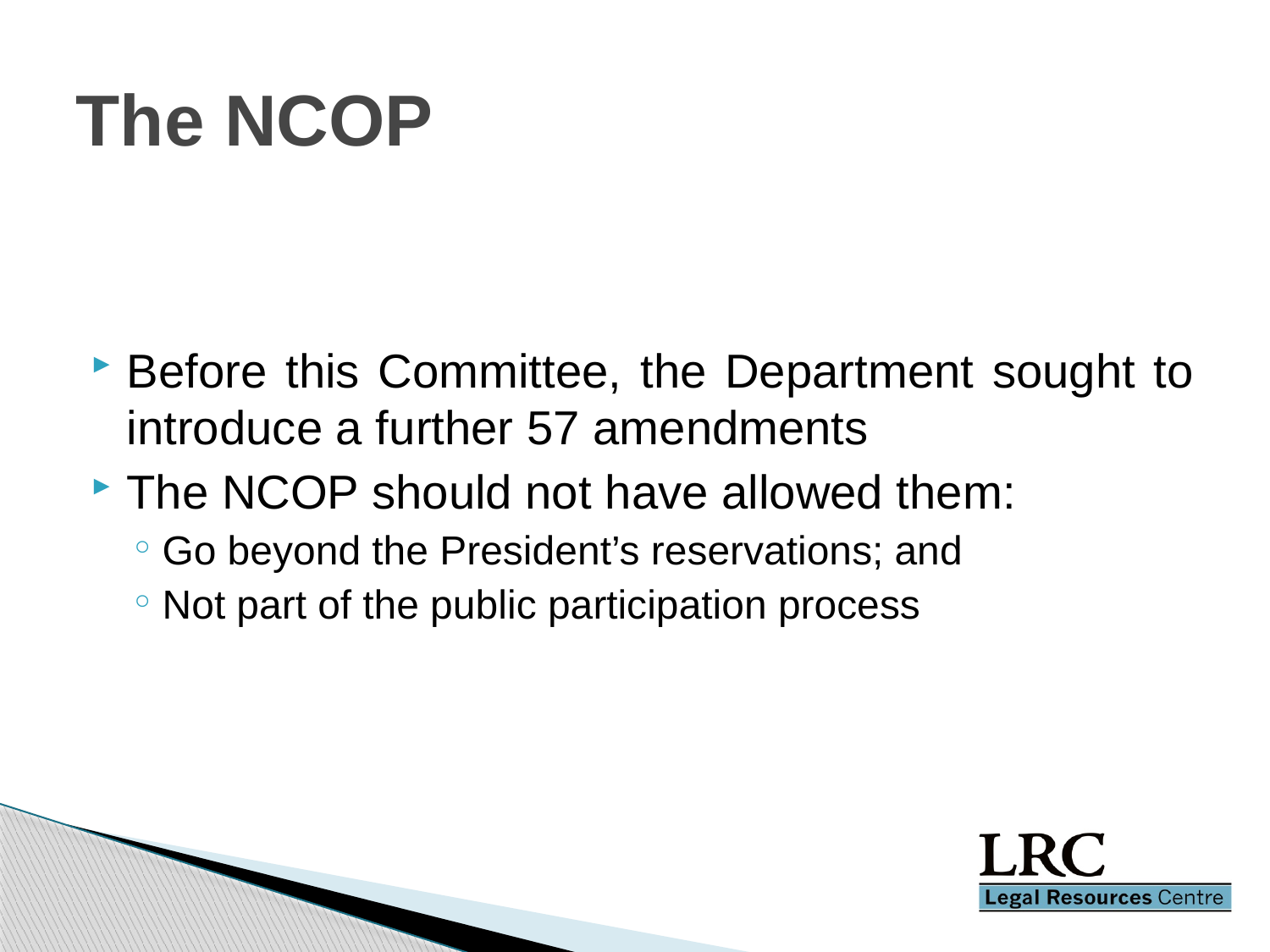

# The NCOP

Before this Committee, the Department sought to introduce a further 57 amendments
The NCOP should not have allowed them:
Go beyond the President’s reservations; and
Not part of the public participation process